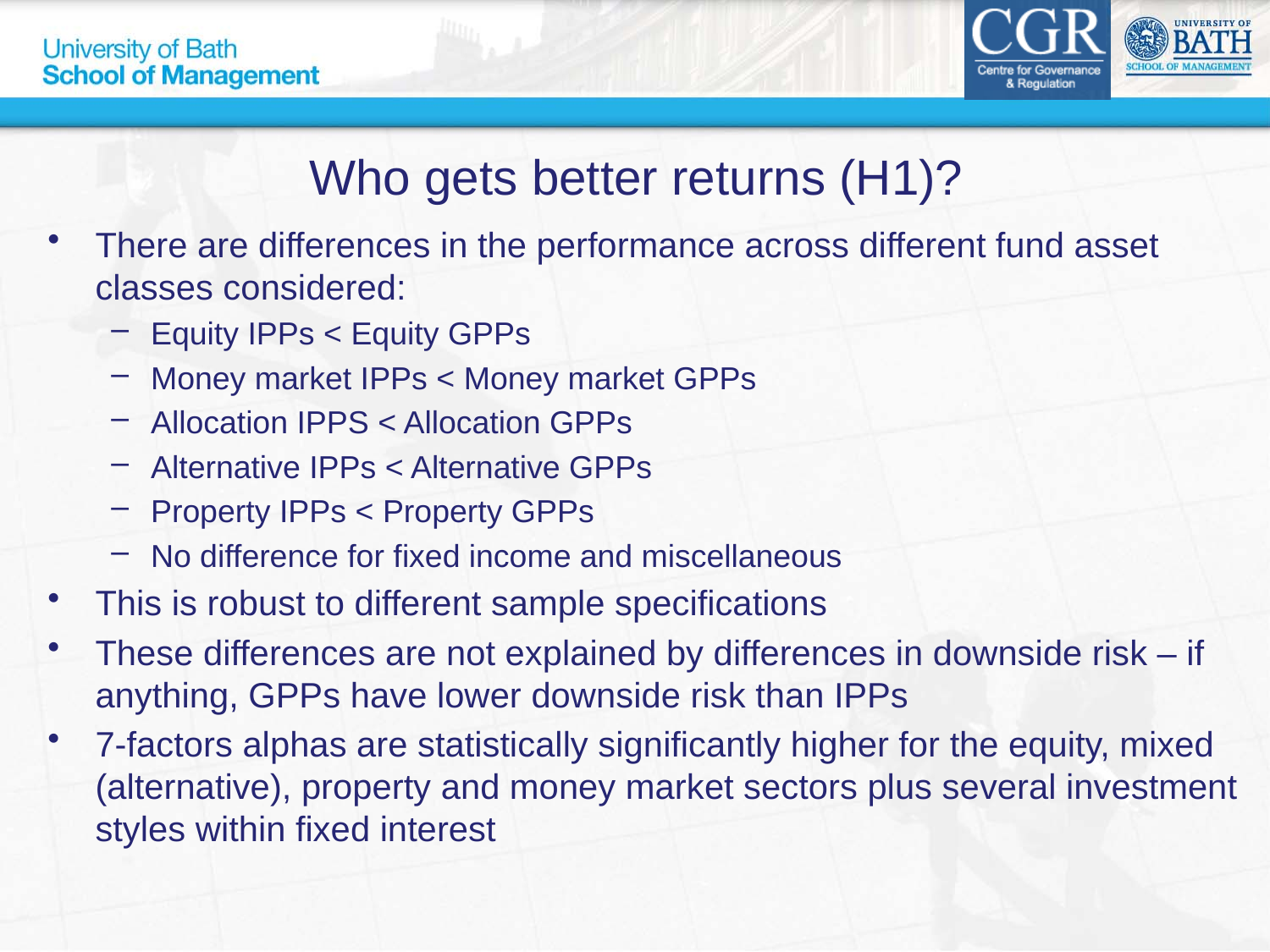

# Who gets better returns (H1)?
There are differences in the performance across different fund asset classes considered:
Equity IPPs < Equity GPPs
Money market IPPs < Money market GPPs
Allocation IPPS < Allocation GPPs
Alternative IPPs < Alternative GPPs
Property IPPs < Property GPPs
No difference for fixed income and miscellaneous
This is robust to different sample specifications
These differences are not explained by differences in downside risk – if anything, GPPs have lower downside risk than IPPs
7-factors alphas are statistically significantly higher for the equity, mixed (alternative), property and money market sectors plus several investment styles within fixed interest